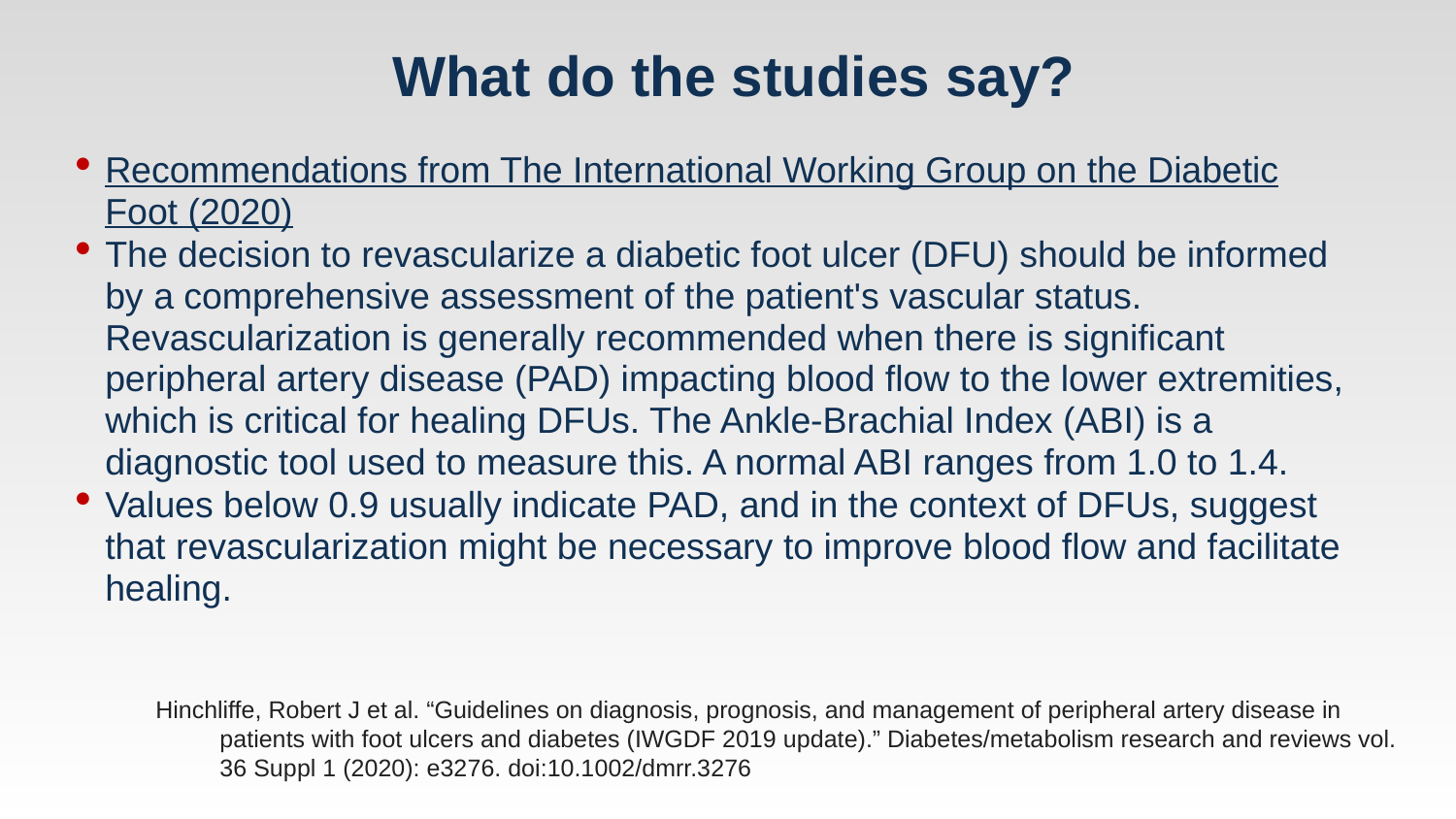

# What do the studies say?
Recommendations from The International Working Group on the Diabetic Foot (2020)
The decision to revascularize a diabetic foot ulcer (DFU) should be informed by a comprehensive assessment of the patient's vascular status. Revascularization is generally recommended when there is significant peripheral artery disease (PAD) impacting blood flow to the lower extremities, which is critical for healing DFUs. The Ankle-Brachial Index (ABI) is a diagnostic tool used to measure this. A normal ABI ranges from 1.0 to 1.4.
Values below 0.9 usually indicate PAD, and in the context of DFUs, suggest that revascularization might be necessary to improve blood flow and facilitate healing.
Hinchliffe, Robert J et al. “Guidelines on diagnosis, prognosis, and management of peripheral artery disease in patients with foot ulcers and diabetes (IWGDF 2019 update).” Diabetes/metabolism research and reviews vol. 36 Suppl 1 (2020): e3276. doi:10.1002/dmrr.3276